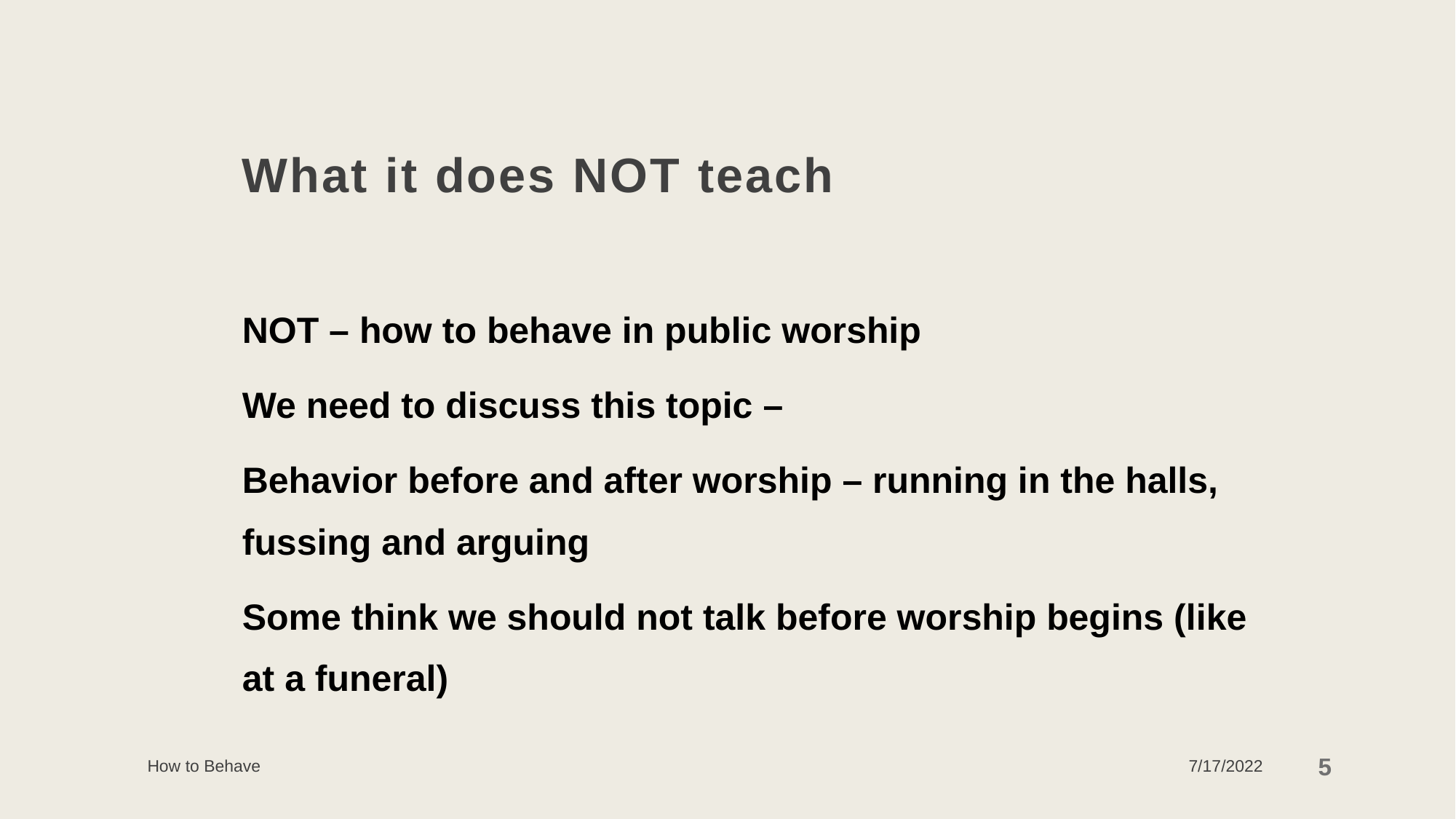

# What it does NOT teach
NOT – how to behave in public worship
We need to discuss this topic –
Behavior before and after worship – running in the halls, fussing and arguing
Some think we should not talk before worship begins (like at a funeral)
How to Behave
7/17/2022
5